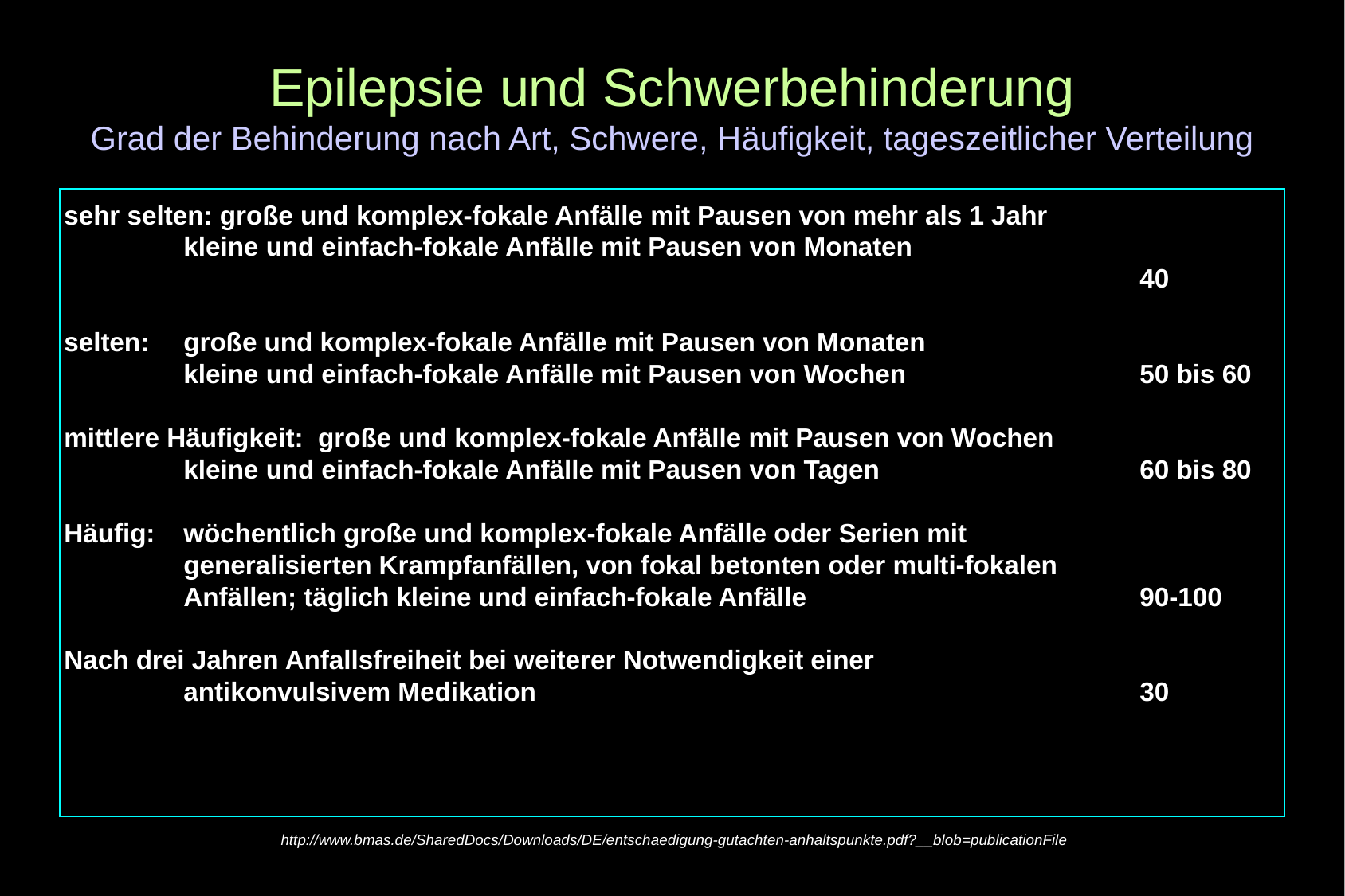

Epilepsie und Schwerbehinderung
Grad der Behinderung nach Art, Schwere, Häufigkeit, tageszeitlicher Verteilung

sehr selten: große und komplex-fokale Anfälle mit Pausen von mehr als 1 Jahr
		kleine und einfach-fokale Anfälle mit Pausen von Monaten
										40

selten: 	große und komplex-fokale Anfälle mit Pausen von Monaten
		kleine und einfach-fokale Anfälle mit Pausen von Wochen		50 bis 60

mittlere Häufigkeit:  große und komplex-fokale Anfälle mit Pausen von Wochen
		kleine und einfach-fokale Anfälle mit Pausen von Tagen			60 bis 80

Häufig:	wöchentlich große und komplex-fokale Anfälle oder Serien mit
		generalisierten Krampfanfällen, von fokal betonten oder multi-fokalen
		Anfällen; täglich kleine und einfach-fokale Anfälle			90-100

Nach drei Jahren Anfallsfreiheit bei weiterer Notwendigkeit einer
		antikonvulsivem Medikation						30

http://www.bmas.de/SharedDocs/Downloads/DE/entschaedigung-gutachten-anhaltspunkte.pdf?__blob=publicationFile